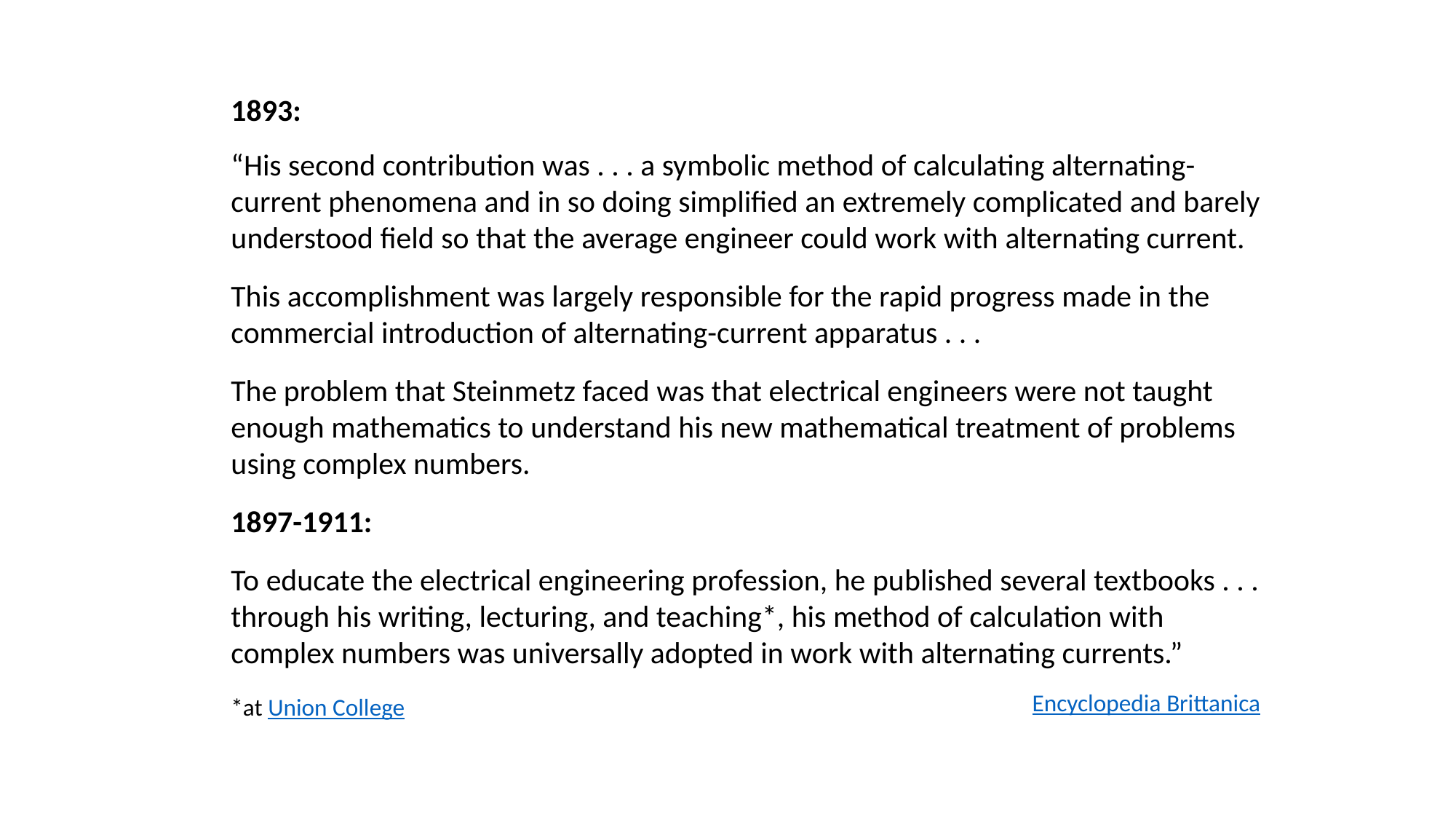

1893:

“His second contribution was . . . a symbolic method of calculating alternating-current phenomena and in so doing simplified an extremely complicated and barely understood field so that the average engineer could work with alternating current.

This accomplishment was largely responsible for the rapid progress made in the commercial introduction of alternating-current apparatus . . .

The problem that Steinmetz faced was that electrical engineers were not taught enough mathematics to understand his new mathematical treatment of problems using complex numbers.

1897-1911:

To educate the electrical engineering profession, he published several textbooks . . . through his writing, lecturing, and teaching*, his method of calculation with complex numbers was universally adopted in work with alternating currents.”

*at Union College
Encyclopedia Brittanica